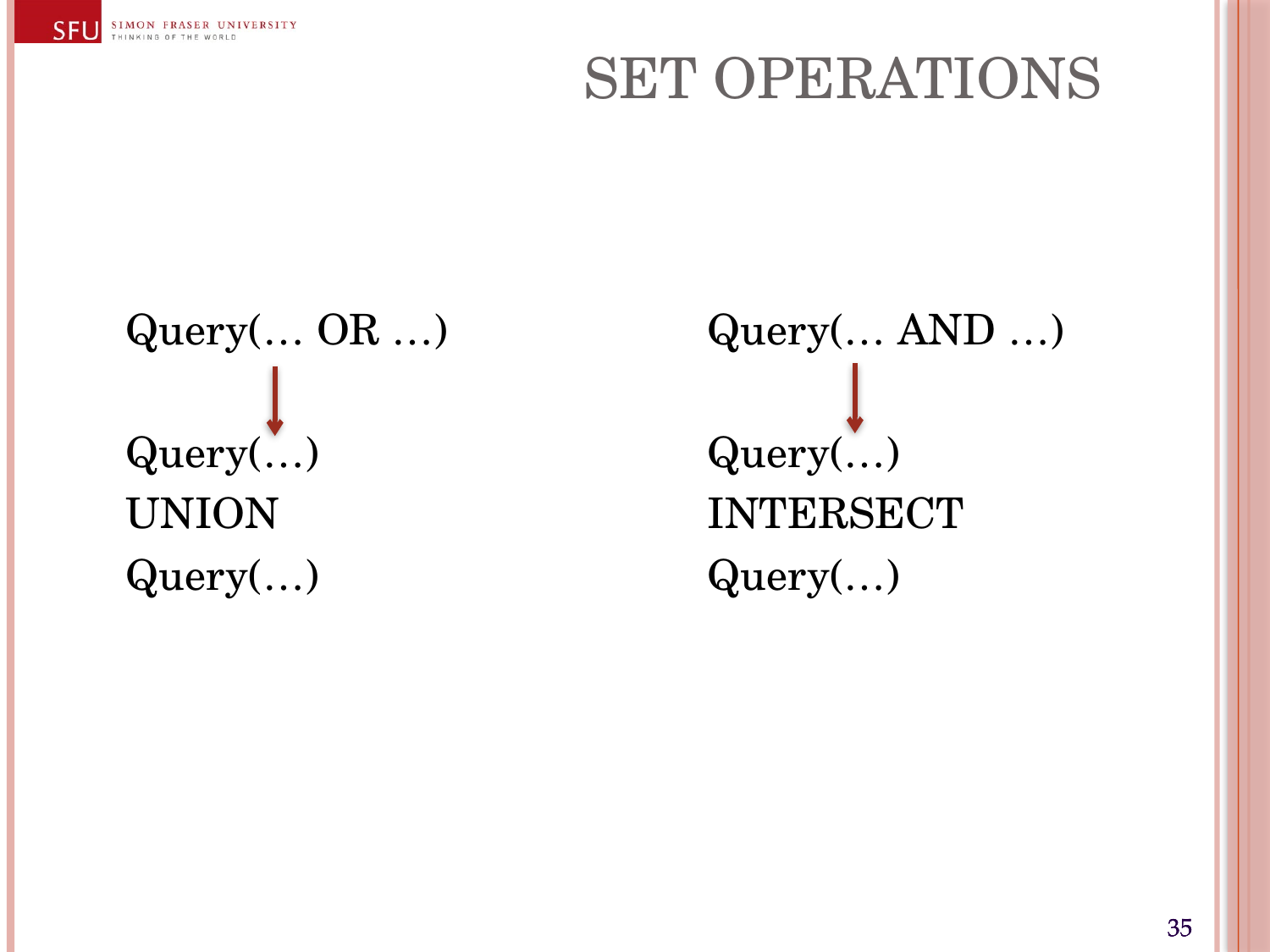

# Set Operations
Query(… OR …)

Query(…)
UNION
Query(…)
Query(… AND …)

Query(…)
INTERSECT
Query(…)